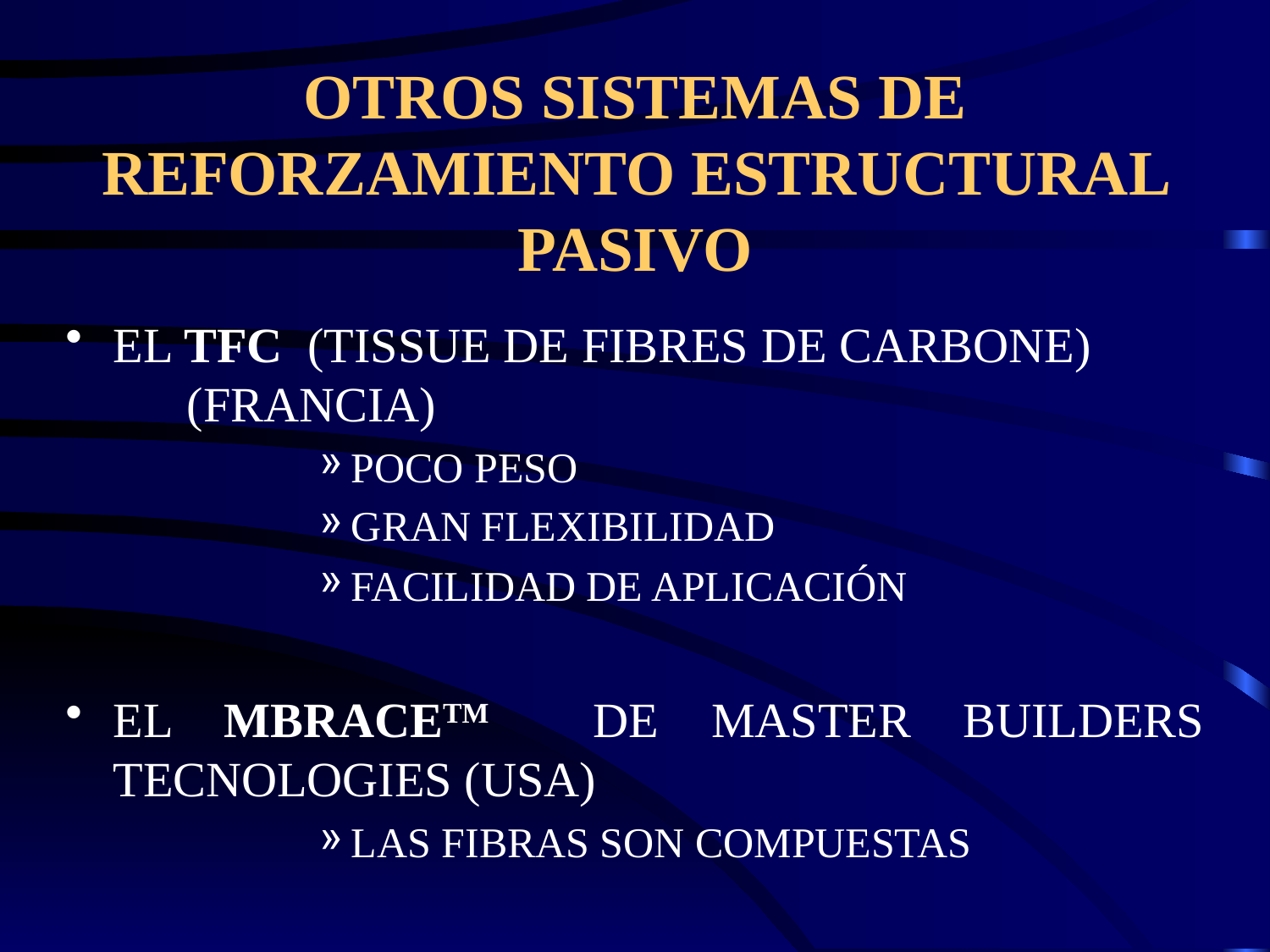

OTROS SISTEMAS DE REFORZAMIENTO ESTRUCTURAL PASIVO
EL TFC  (TISSUE DE FIBRES DE CARBONE)                (FRANCIA)
POCO PESO
GRAN FLEXIBILIDAD
FACILIDAD DE APLICACIÓN

EL MBRACETM  DE MASTER BUILDERS TECNOLOGIES (USA)
LAS FIBRAS SON COMPUESTAS